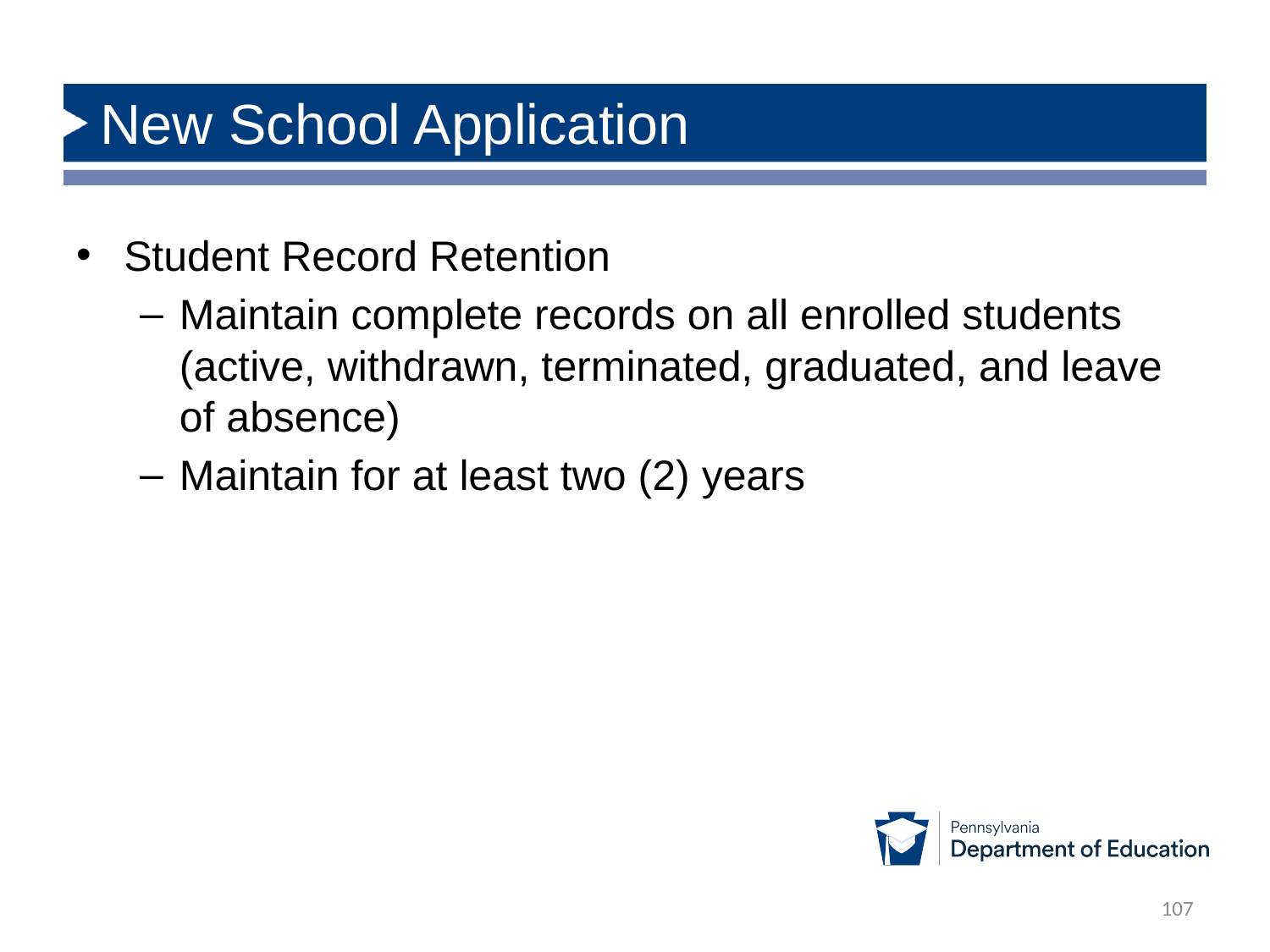

# New School Application
Student Record Retention
Maintain complete records on all enrolled students (active, withdrawn, terminated, graduated, and leave of absence)
Maintain for at least two (2) years
107